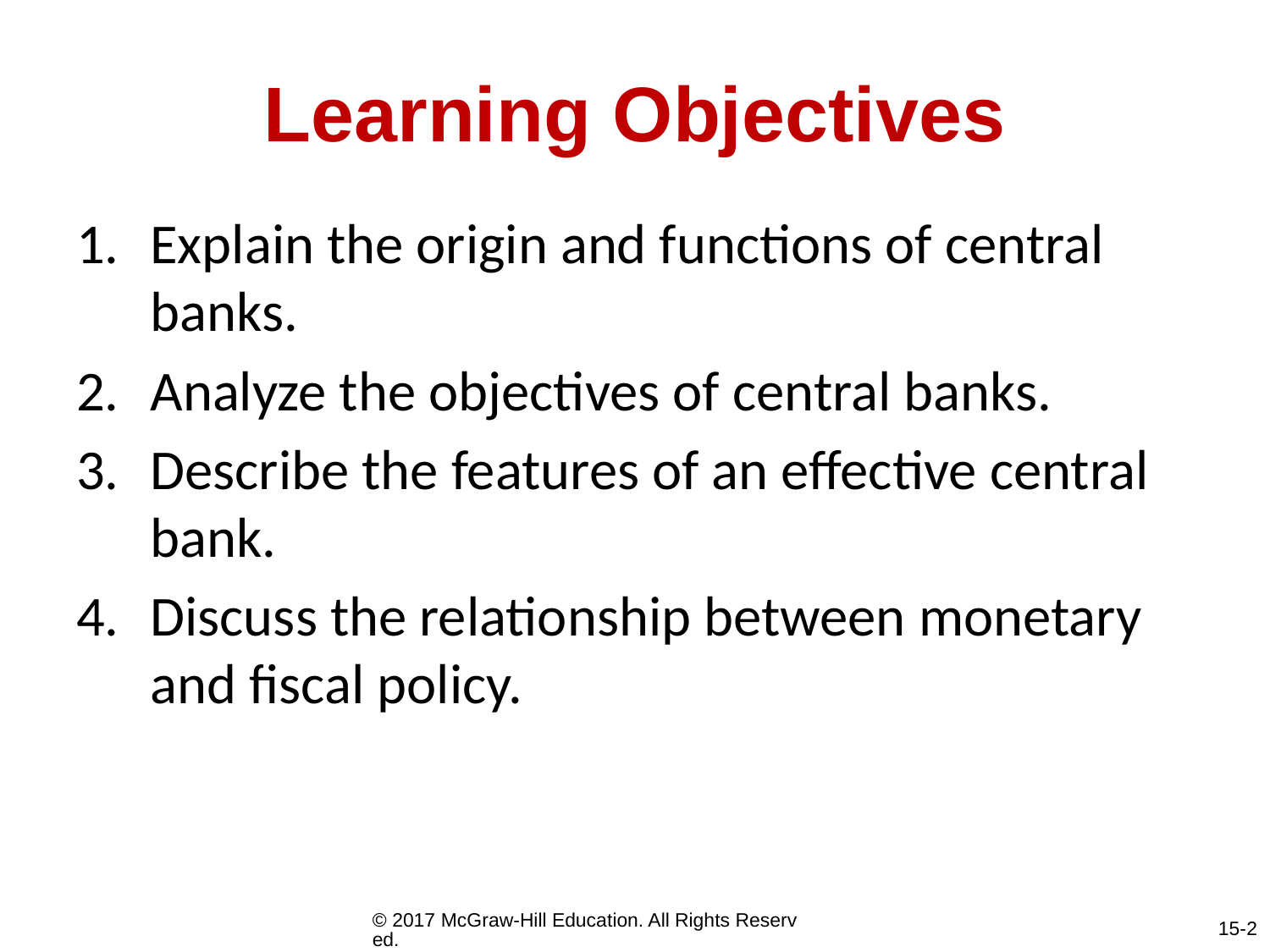

# Learning Objectives
Explain the origin and functions of central banks.
Analyze the objectives of central banks.
Describe the features of an effective central bank.
Discuss the relationship between monetary and fiscal policy.
© 2017 McGraw-Hill Education. All Rights Reserved.
15-2